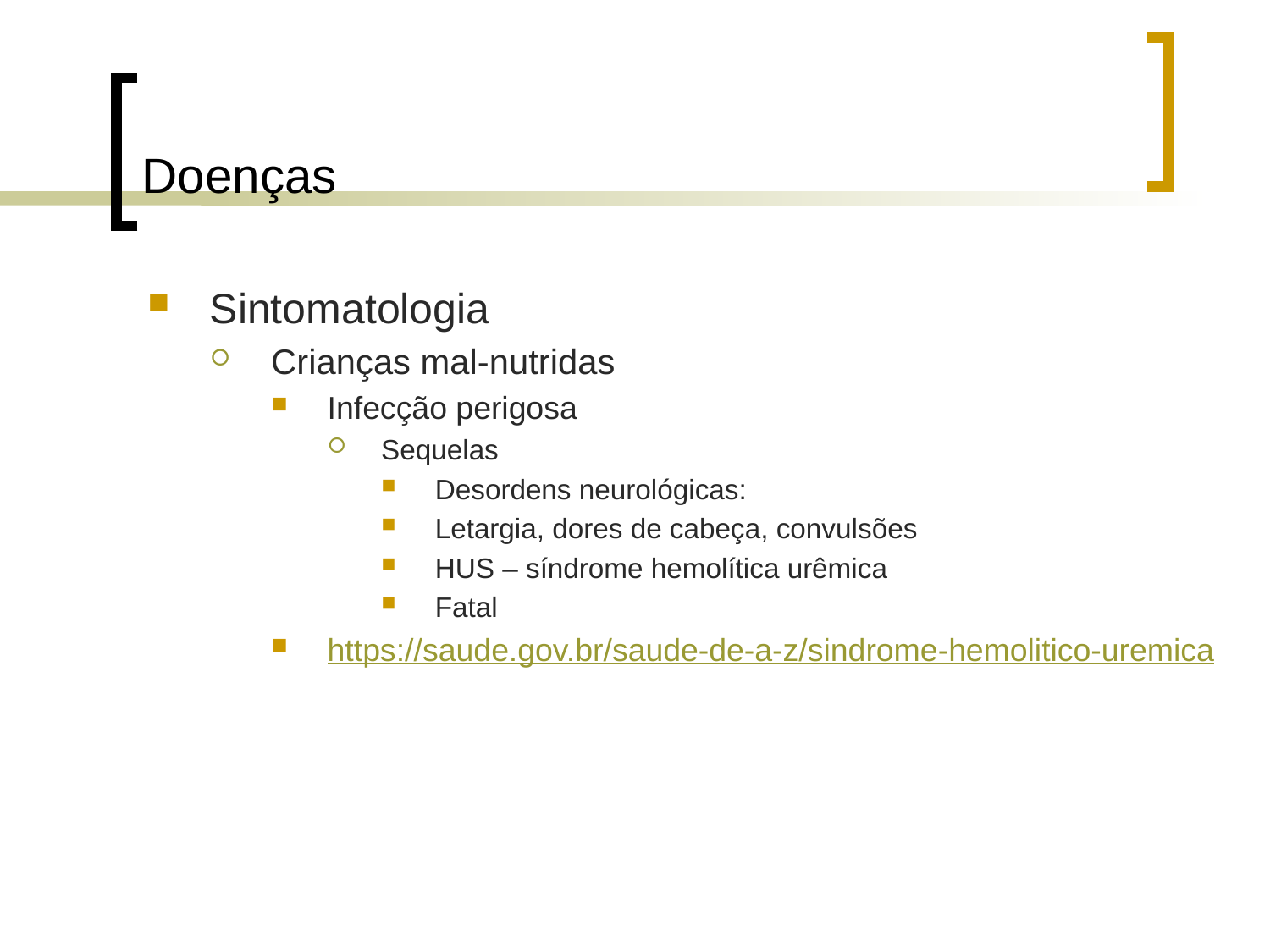

# Doenças
Sintomatologia
Crianças mal-nutridas
Infecção perigosa
Sequelas
Desordens neurológicas:
Letargia, dores de cabeça, convulsões
HUS – síndrome hemolítica urêmica
Fatal
https://saude.gov.br/saude-de-a-z/sindrome-hemolitico-uremica